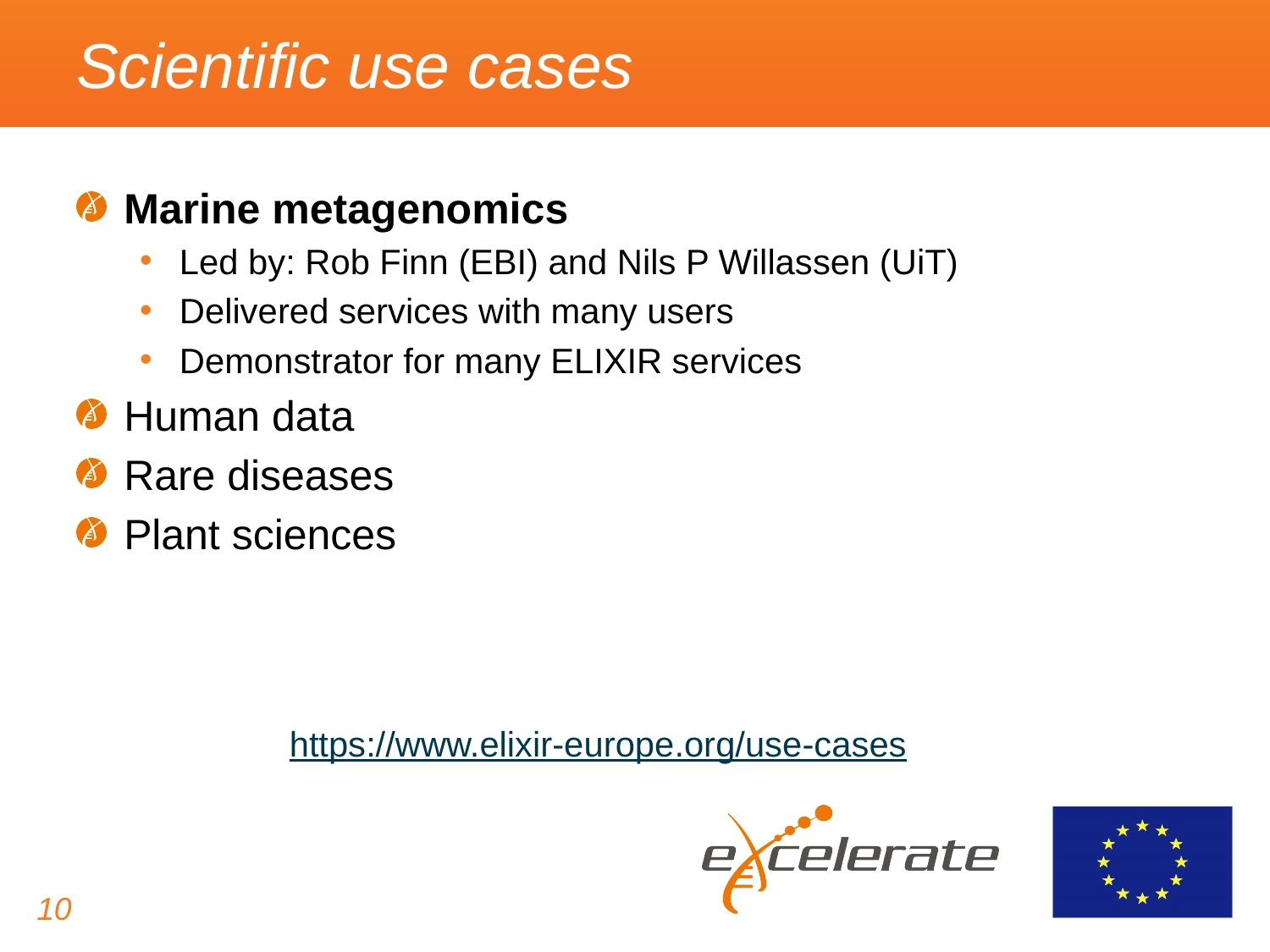

# Scientific use cases
Marine metagenomics
Led by: Rob Finn (EBI) and Nils P Willassen (UiT)
Delivered services with many users
Demonstrator for many ELIXIR services
Human data
Rare diseases
Plant sciences

https://www.elixir-europe.org/use-cases
10